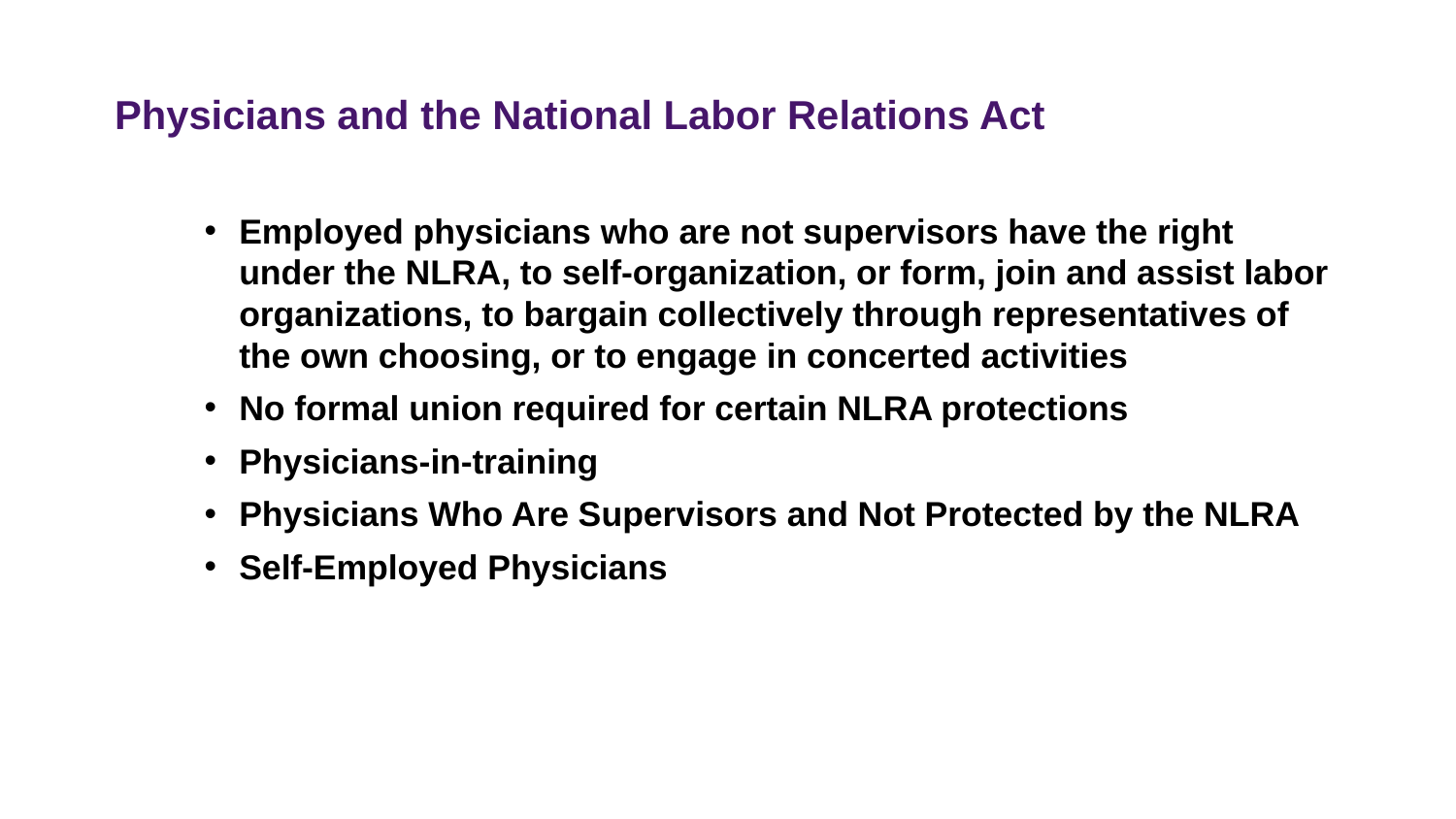

# Physicians and the National Labor Relations Act
Employed physicians who are not supervisors have the right under the NLRA, to self-organization, or form, join and assist labor organizations, to bargain collectively through representatives of the own choosing, or to engage in concerted activities
No formal union required for certain NLRA protections
Physicians-in-training
Physicians Who Are Supervisors and Not Protected by the NLRA
Self-Employed Physicians